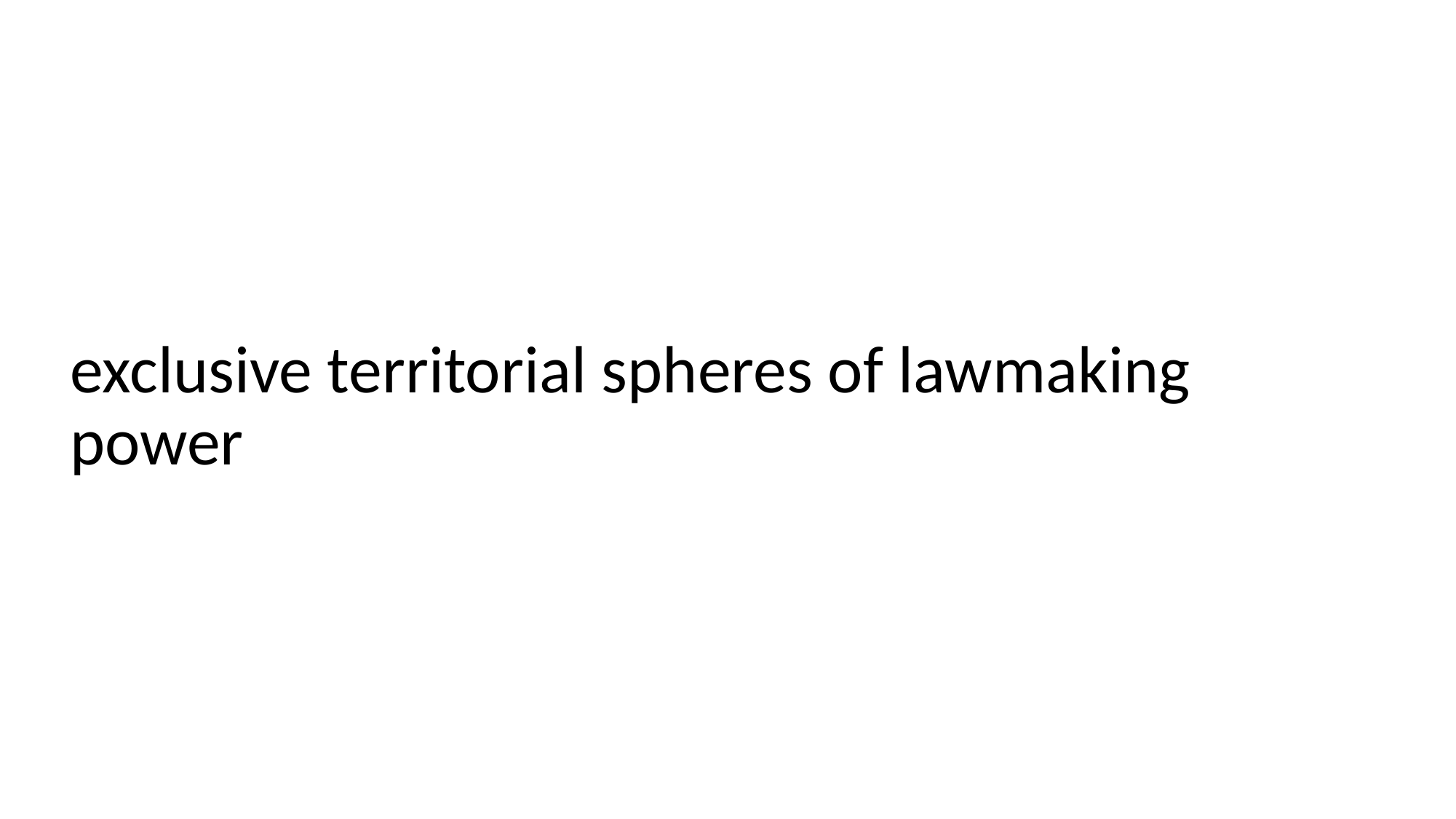

# exclusive territorial spheres of lawmaking power